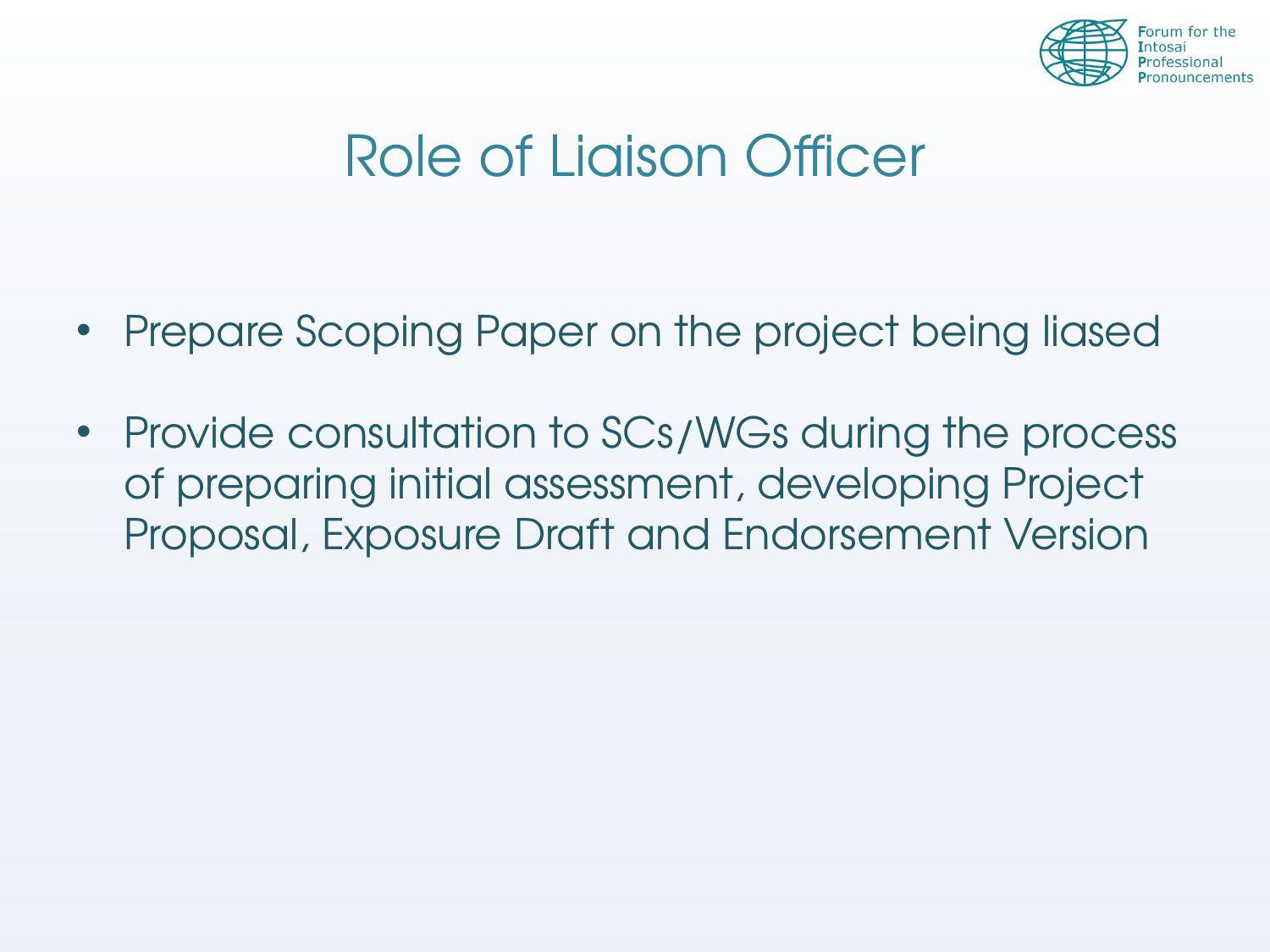

# Role of Liaison Officer
Prepare Scoping Paper on the project being liased

Provide consultation to SCs/WGs during the process of preparing initial assessment, developing Project Proposal, Exposure Draft and Endorsement Version